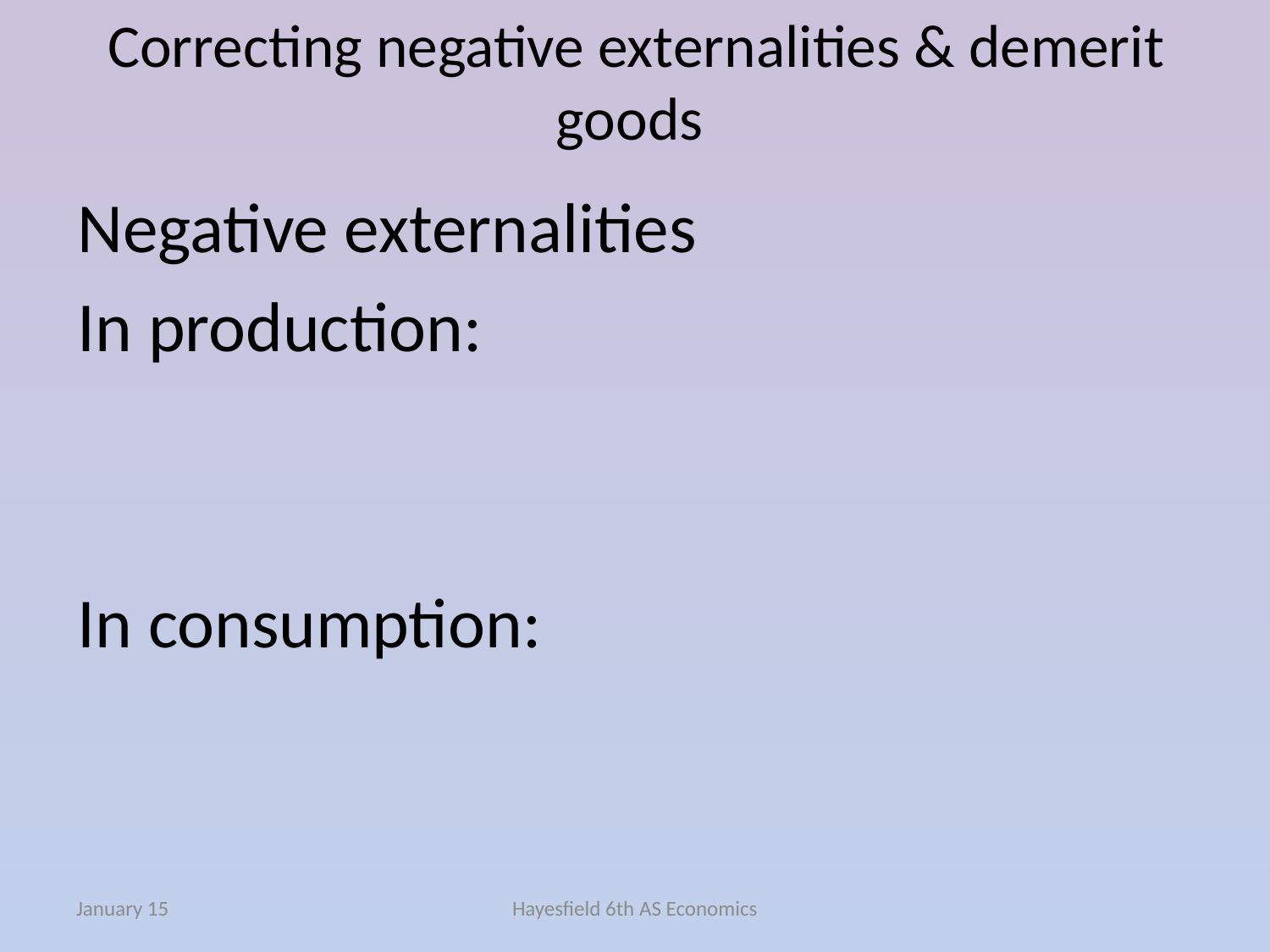

# Correcting negative externalities & demerit goods
Negative externalities
In production:

In consumption:
January 15
Hayesfield 6th AS Economics